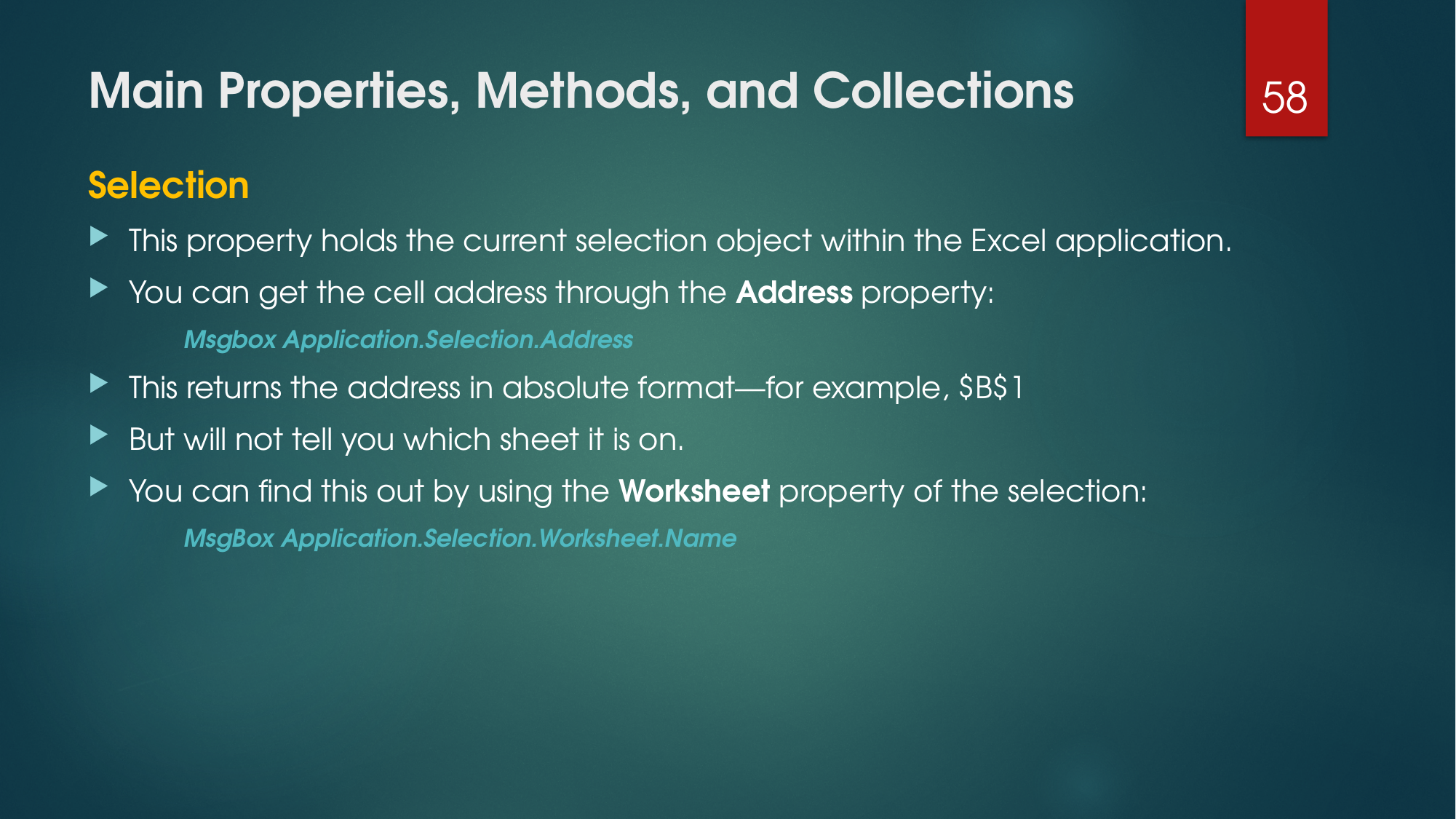

58
# Main Properties, Methods, and Collections
Selection
This property holds the current selection object within the Excel application.
You can get the cell address through the Address property:
Msgbox Application.Selection.Address
This returns the address in absolute format—for example, $B$1
But will not tell you which sheet it is on.
You can find this out by using the Worksheet property of the selection:
MsgBox Application.Selection.Worksheet.Name